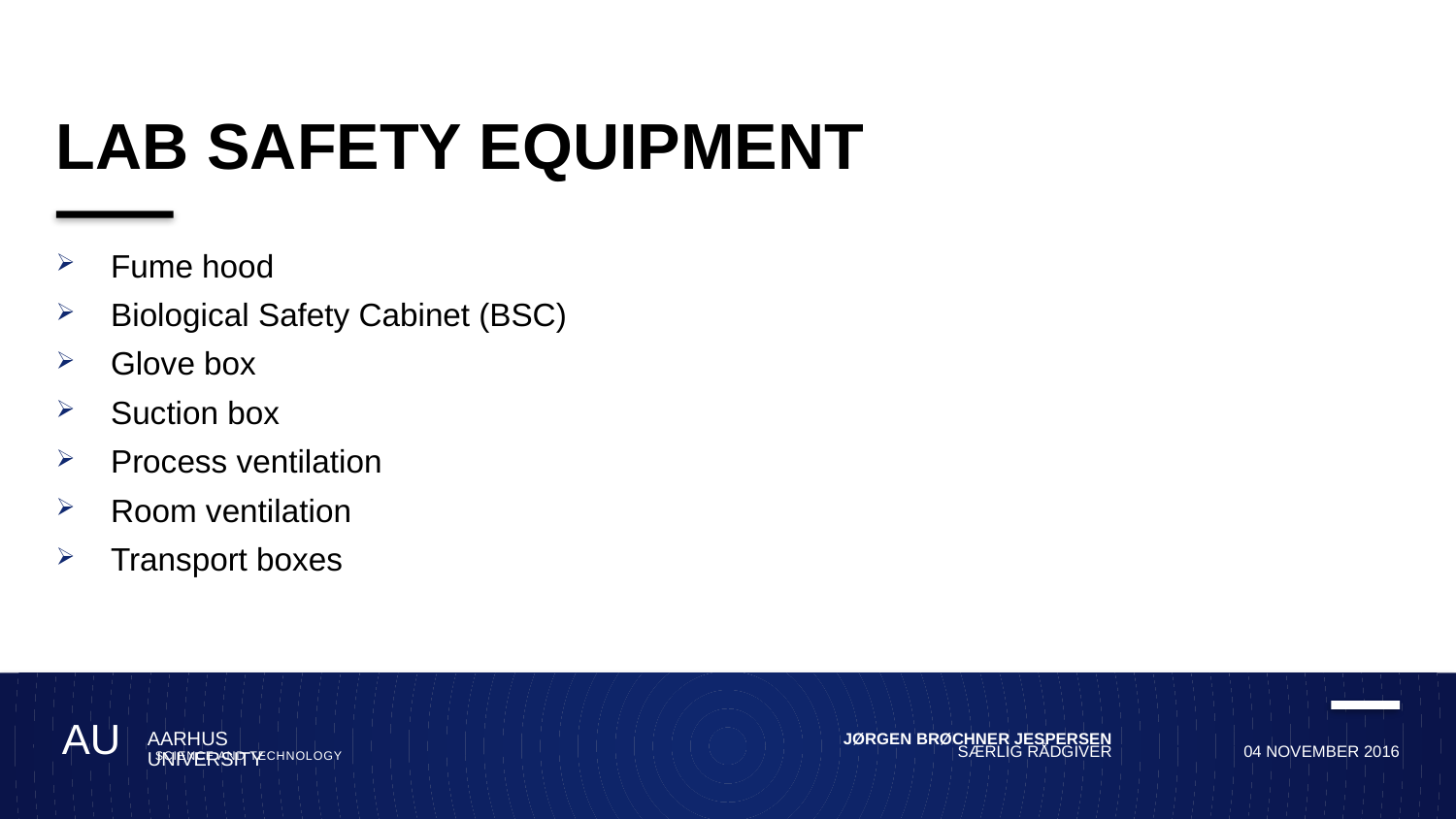

# LAB Safety equipment
Fume hood
Biological Safety Cabinet (BSC)
Glove box
Suction box
Process ventilation
Room ventilation
Transport boxes